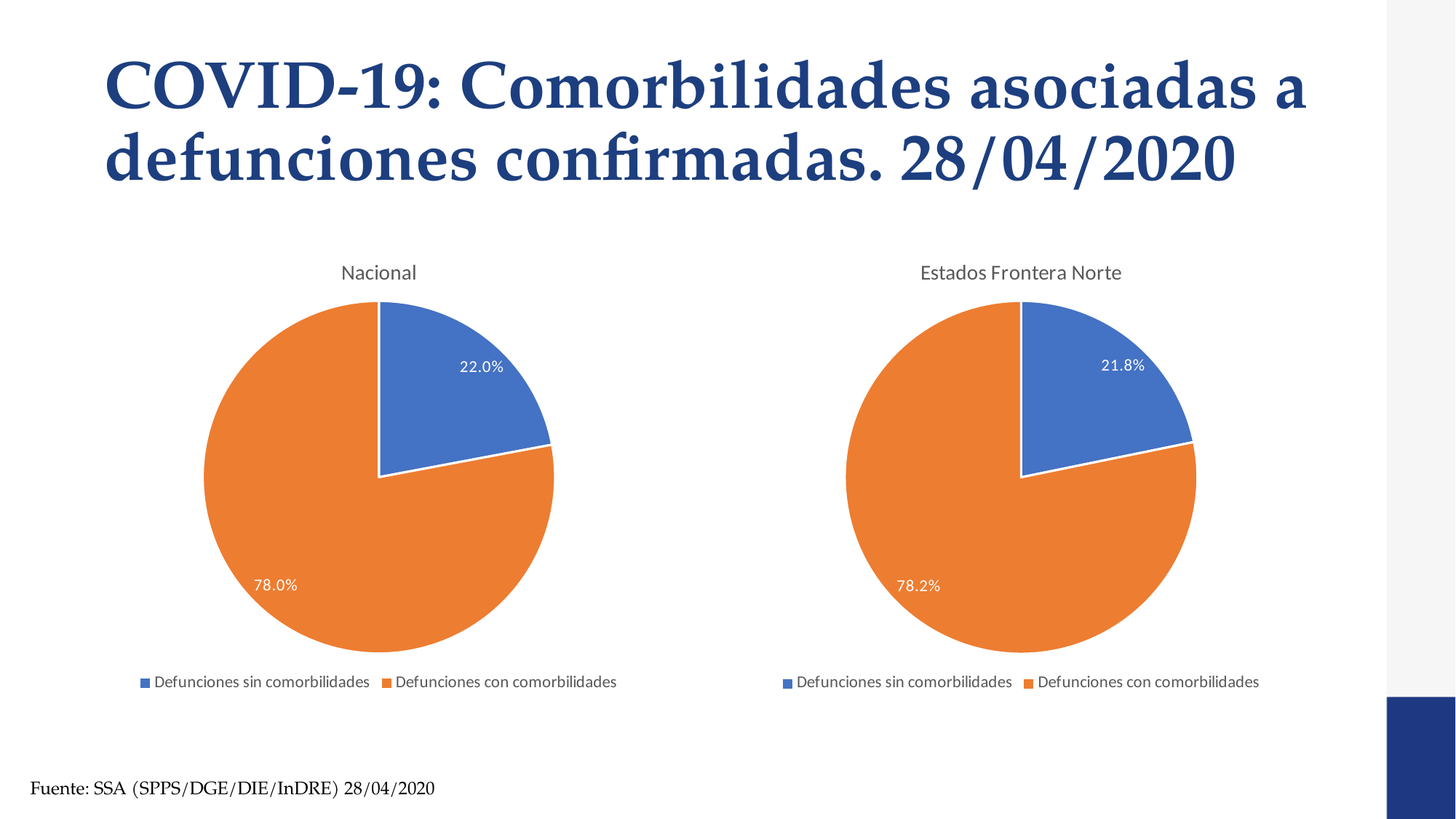

# COVID-19: Comorbilidades asociadas a defunciones confirmadas. 28/04/2020

### Chart: Estados Frontera Norte

| Category |  |
|---|---|
| Defunciones sin comorbilidades | 0.21791044776119403 |
| Defunciones con comorbilidades | 0.7820895522388059 |

### Chart: Nacional

| Category |  |
|---|---|
| Defunciones sin comorbilidades | 0.22044728434504793 |
| Defunciones con comorbilidades | 0.7795527156549521 |
Fuente: SSA (SPPS/DGE/DIE/InDRE) 28/04/2020